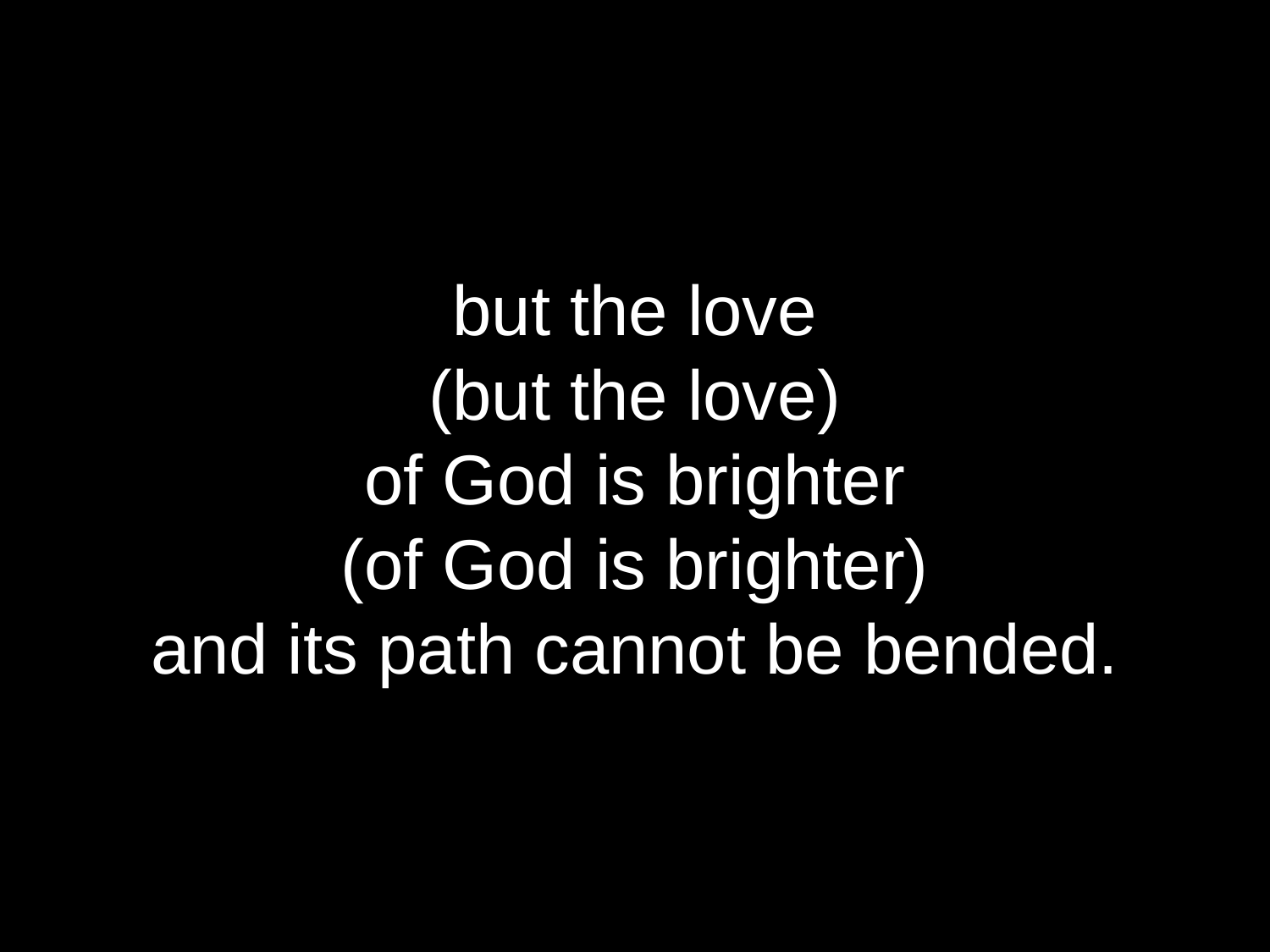

but the love
(but the love)
of God is brighter
(of God is brighter)
and its path cannot be bended.